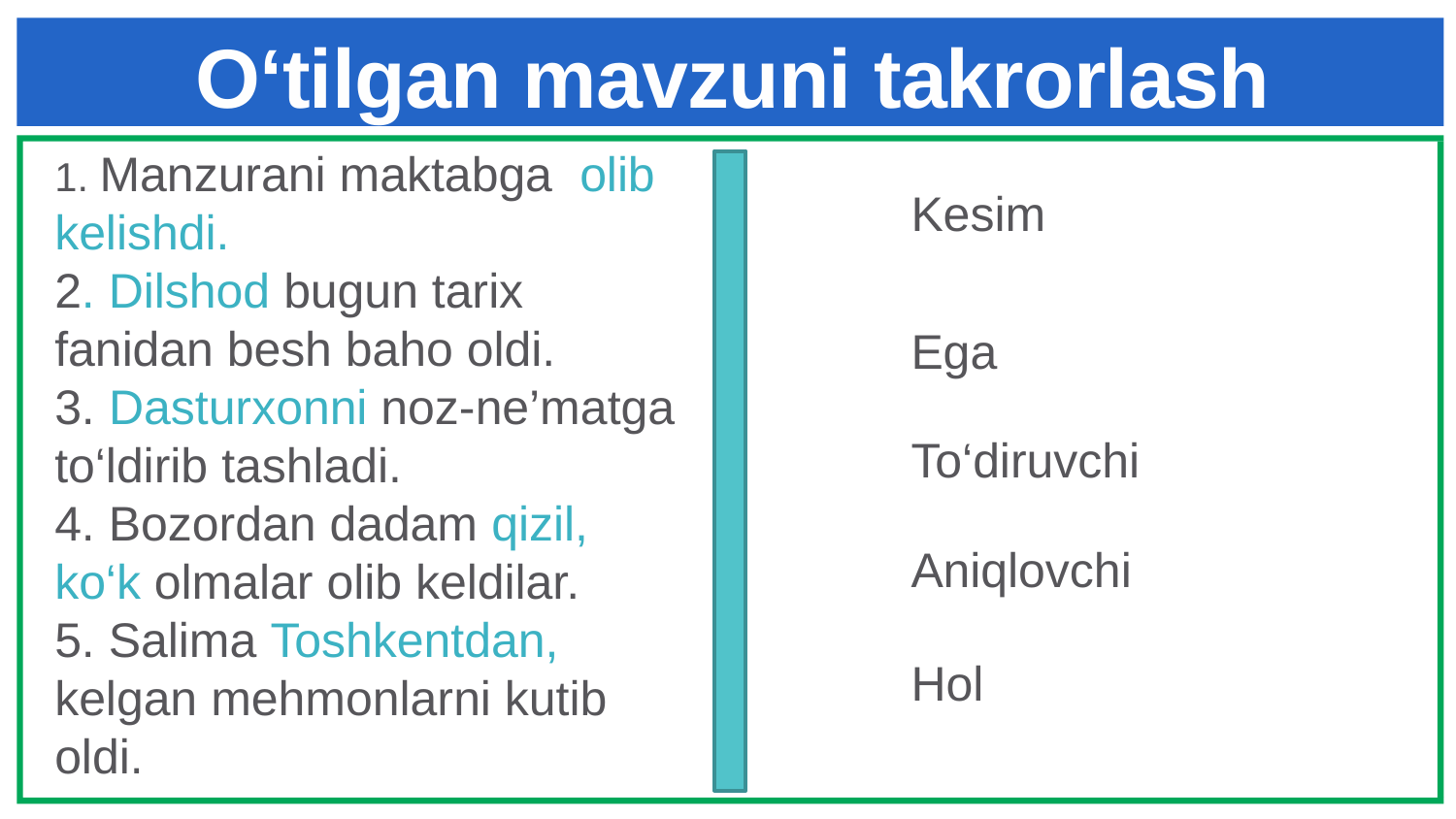

# O‘tilgan mavzuni takrorlash
1. Manzurani maktabga  olib kelishdi.
2. Dilshod bugun tarix fanidan besh baho oldi.
3. Dasturxonni noz-ne’matga to‘ldirib tashladi.
4. Bozordan dadam qizil, ko‘k olmalar olib keldilar.
5. Salima Toshkentdan, kelgan mehmonlarni kutib oldi.
Kesim
Ega

To‘diruvchi
Aniqlovchi
Hol